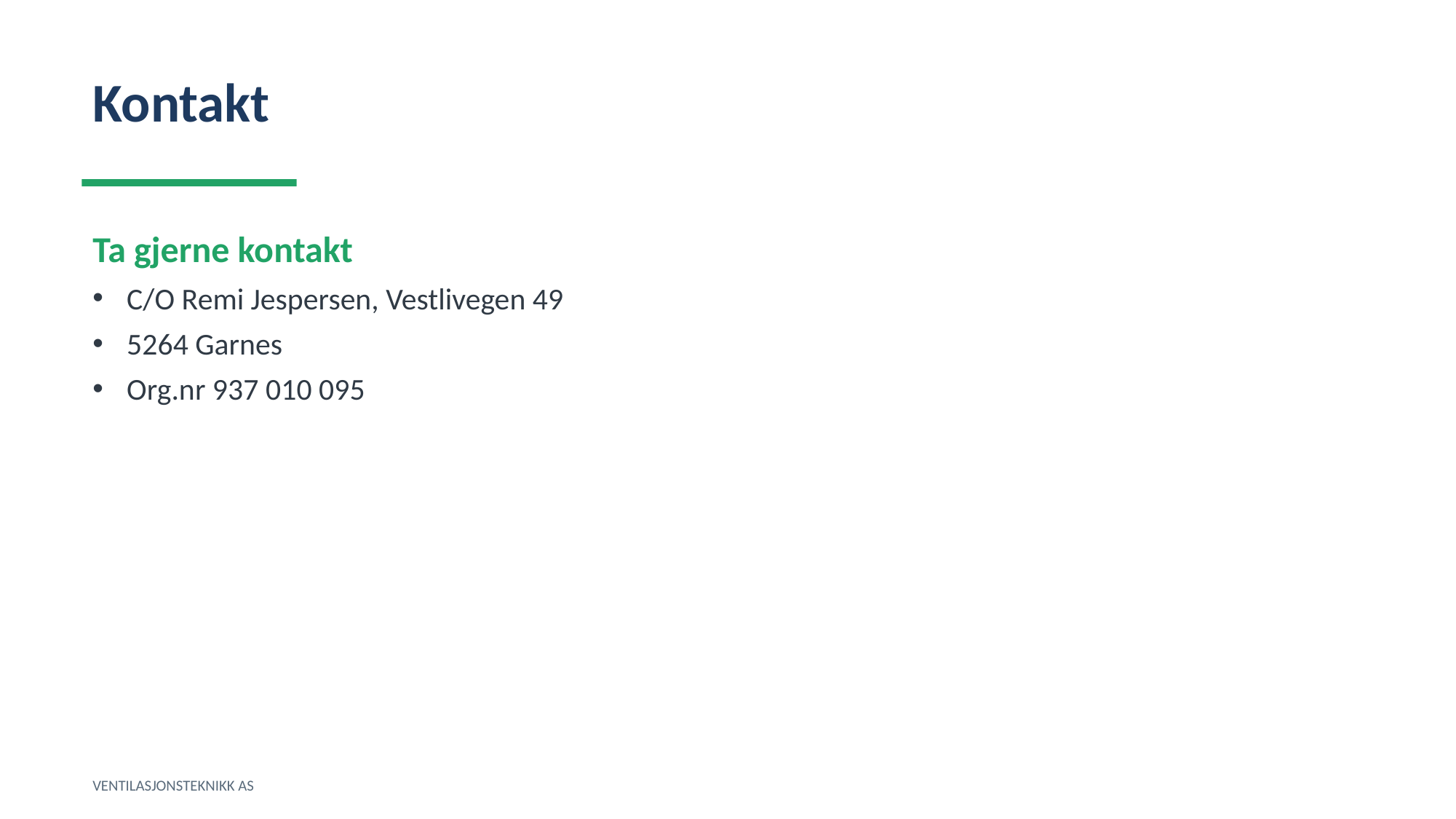

Kontakt

Ta gjerne kontakt
C/O Remi Jespersen, Vestlivegen 49
5264 Garnes
Org.nr 937 010 095
VENTILASJONSTEKNIKK AS